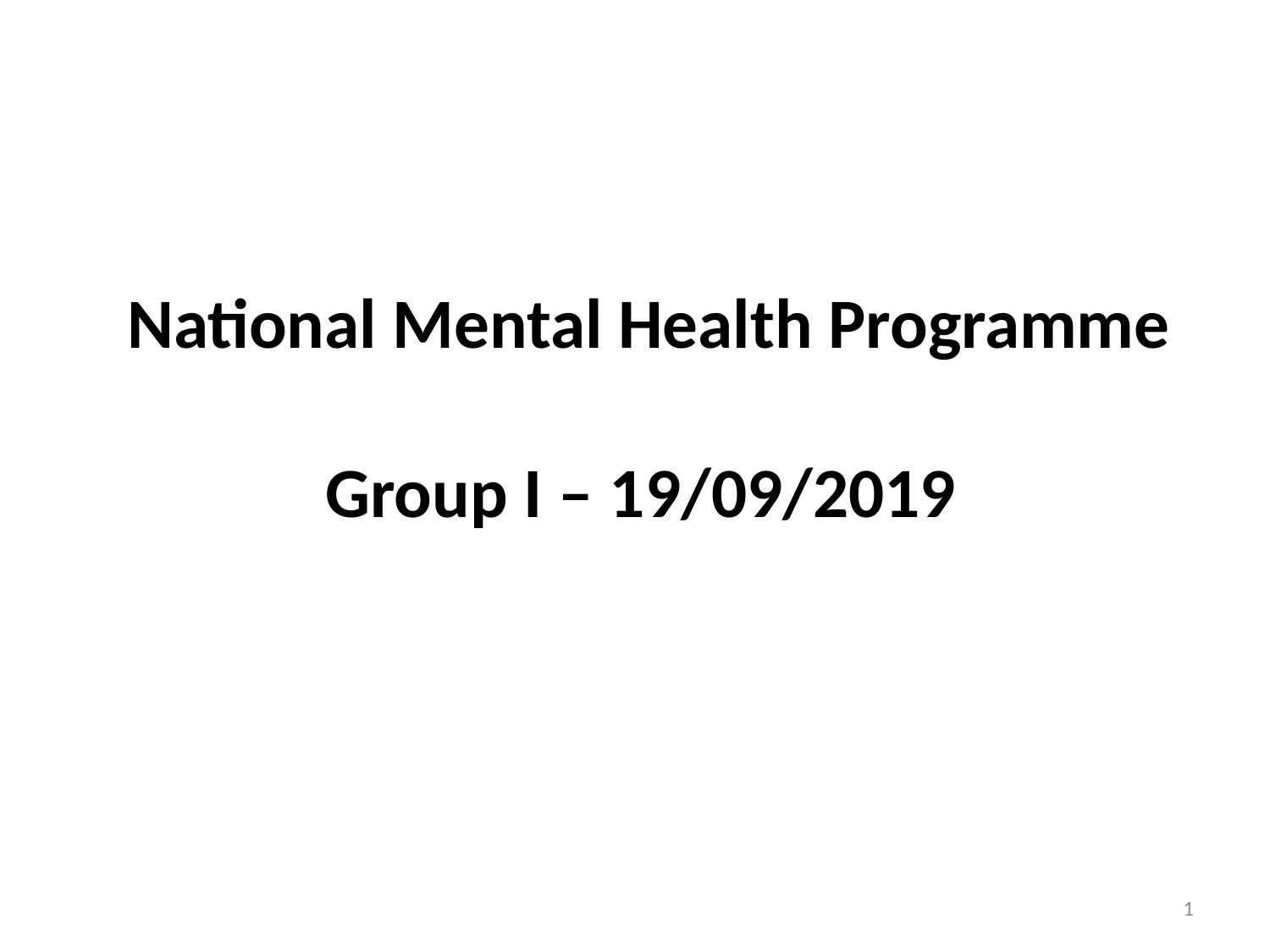

# National Mental Health Programme Group I – 19/09/2019
1